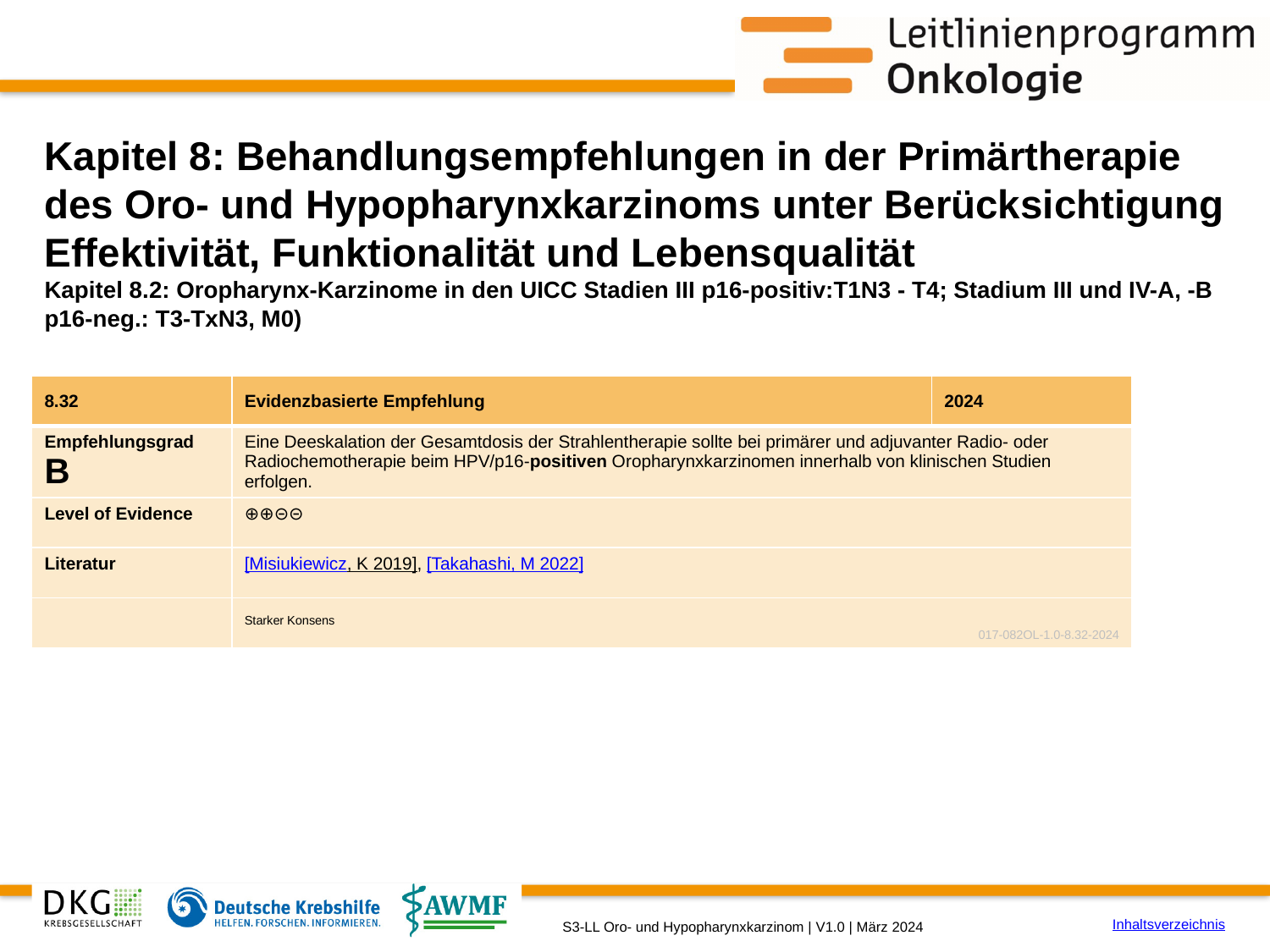

# Kapitel 8: Behandlungsempfehlungen in der Primärtherapie des Oro- und Hypopharynxkarzinoms unter Berücksichtigung Effektivität, Funktionalität und Lebensqualität
Kapitel 8.2: Oropharynx-Karzinome in den UICC Stadien III p16-positiv:T1N3 - T4; Stadium III und IV-A, -B p16-neg.: T3-TxN3, M0)
| 8.32 | Evidenzbasierte Empfehlung | 2024 |
| --- | --- | --- |
| Empfehlungsgrad B | Eine Deeskalation der Gesamtdosis der Strahlentherapie sollte bei primärer und adjuvanter Radio- oder Radiochemotherapie beim HPV/p16-positiven Oropharynxkarzinomen innerhalb von klinischen Studien erfolgen. |  |
| Level of Evidence | ⊕⊕⊝⊝ |  |
| Literatur | [Misiukiewicz, K 2019], [Takahashi, M 2022] |  |
|  | Starker Konsens 017-082OL-1.0-8.32-2024 |  |
Inhaltsverzeichnis
S3-LL Oro- und Hypopharynxkarzinom | V1.0 | März 2024